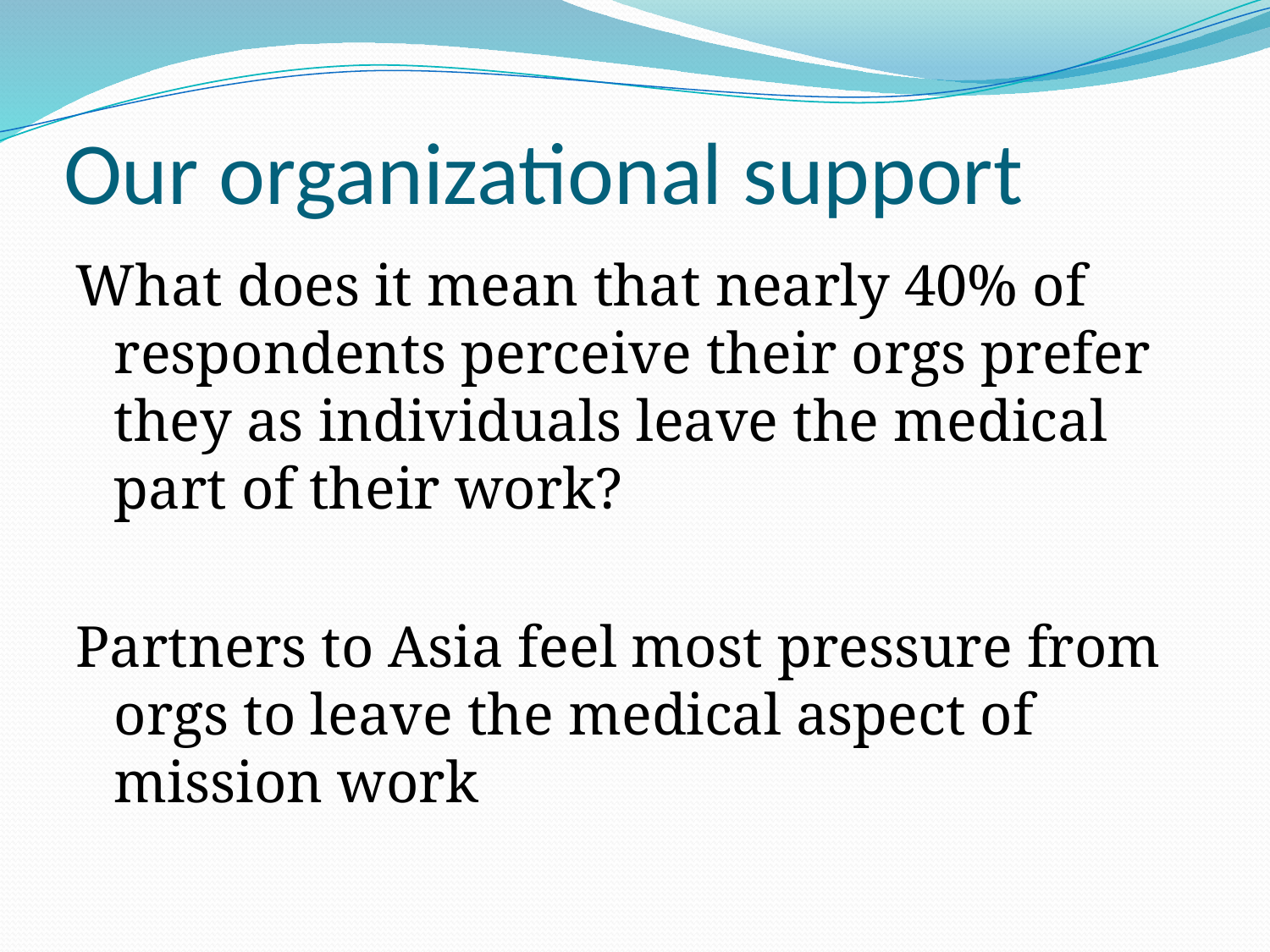

# Our organizational support
What does it mean that nearly 40% of respondents perceive their orgs prefer they as individuals leave the medical part of their work?

Partners to Asia feel most pressure from orgs to leave the medical aspect of mission work